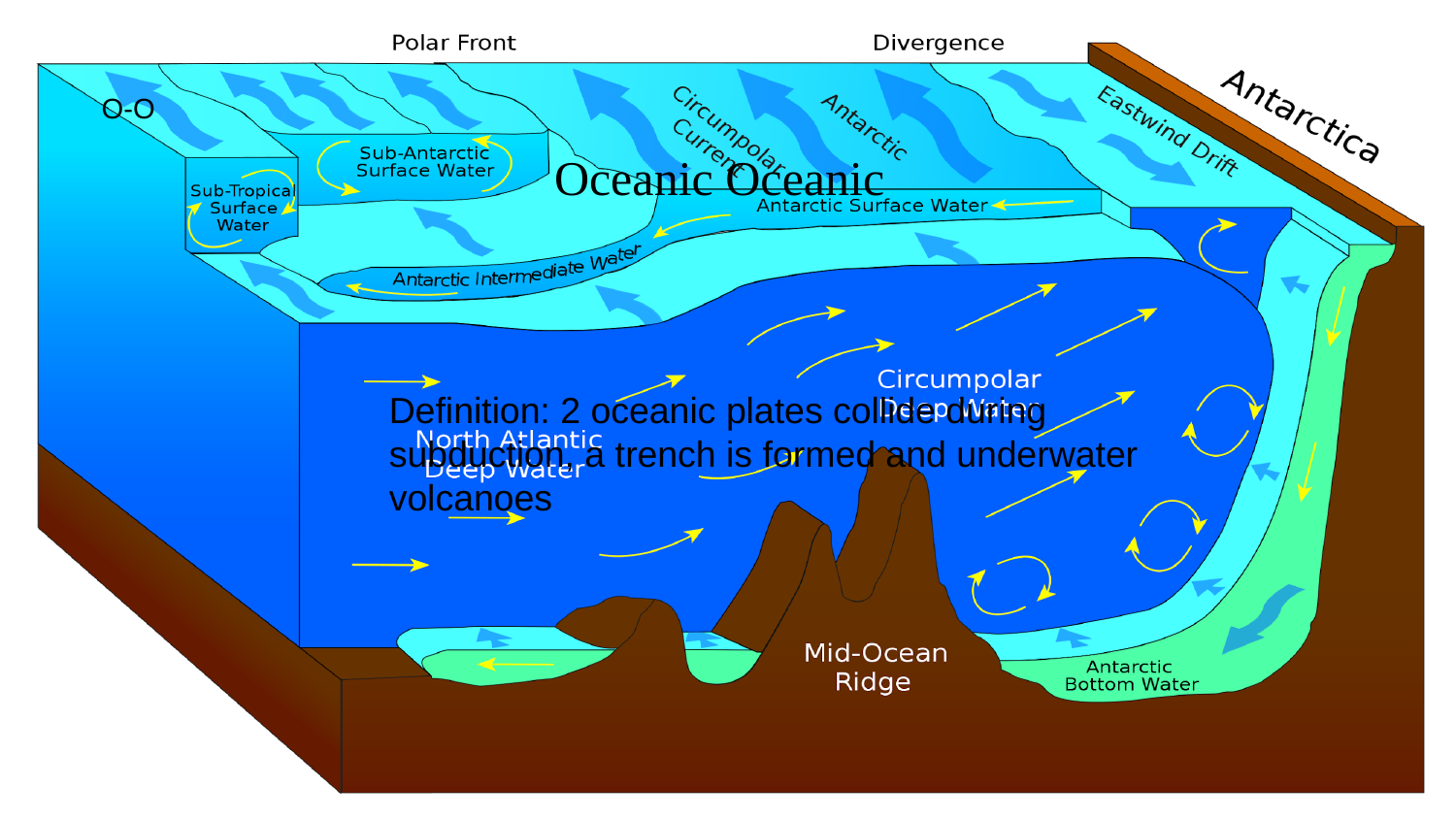

O-O
Oceanic Oceanic
Definition: 2 oceanic plates collide during subduction, a trench is formed and underwater volcanoes